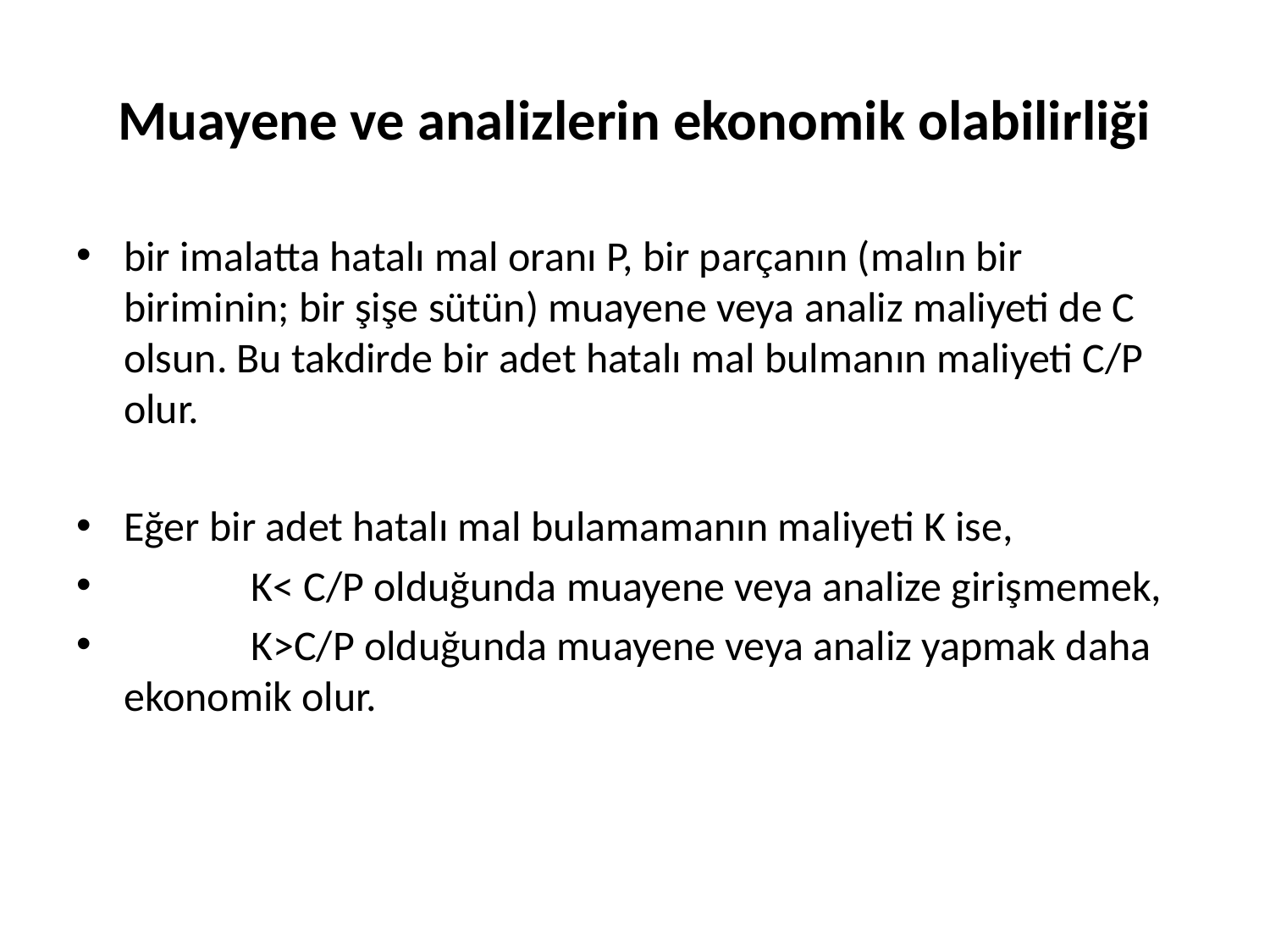

# Muayene ve analizlerin ekonomik olabilirliği
bir imalatta hatalı mal oranı P, bir parçanın (malın bir biriminin; bir şişe sütün) muayene veya analiz maliyeti de C olsun. Bu takdirde bir adet hatalı mal bulmanın maliyeti C/P olur.

Eğer bir adet hatalı mal bulamamanın maliyeti K ise,
	K< C/P olduğunda muayene veya analize girişmemek,
	K>C/P olduğunda muayene veya analiz yapmak daha ekonomik olur.